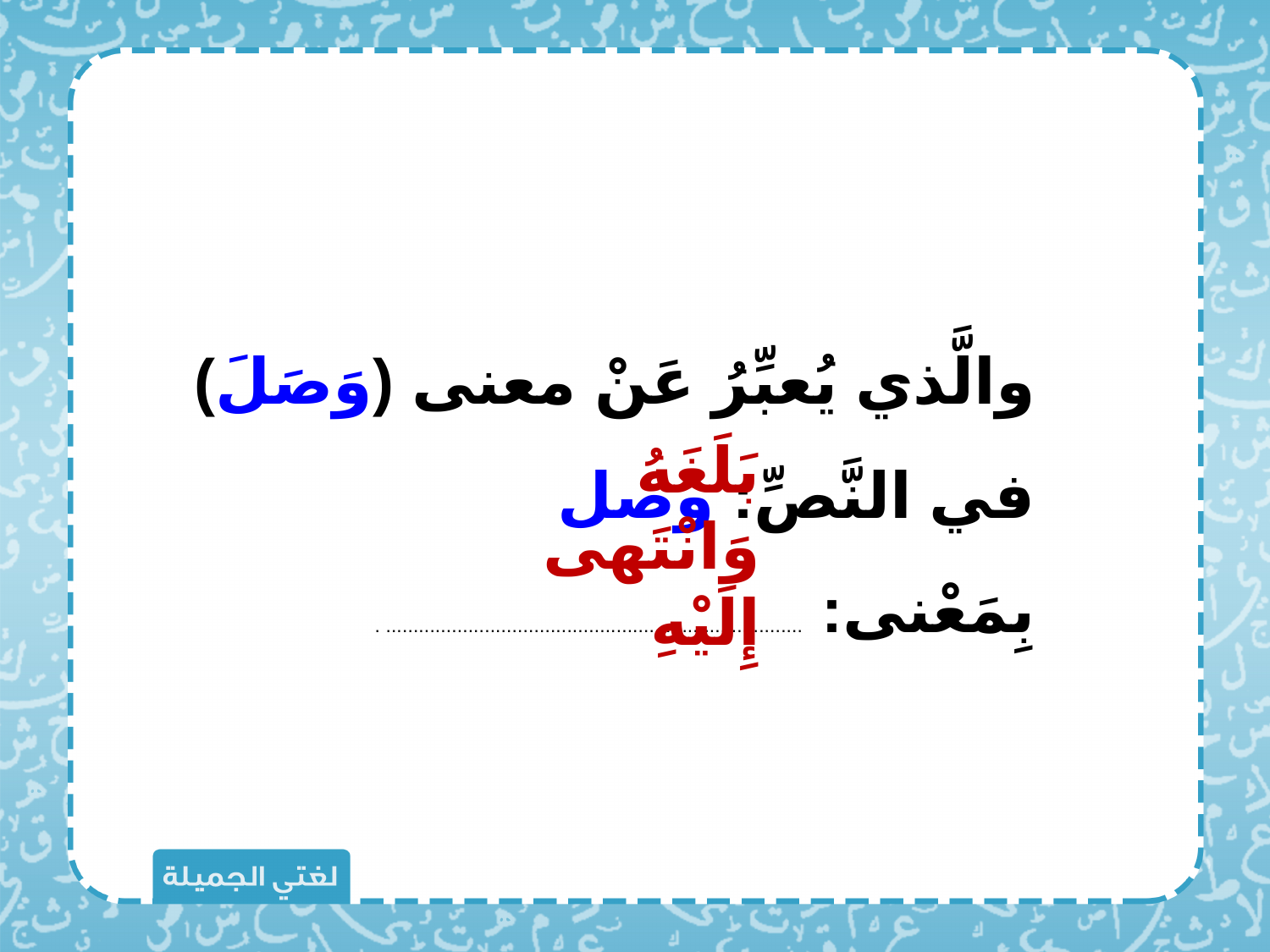

والَّذي يُعبِّرُ عَنْ معنى (وَصَلَ) في النَّصِّ: وصل بِمَعْنى: ............................................................................ .
بَلَغَهُ وَانْتَهى إِلَيْهِ